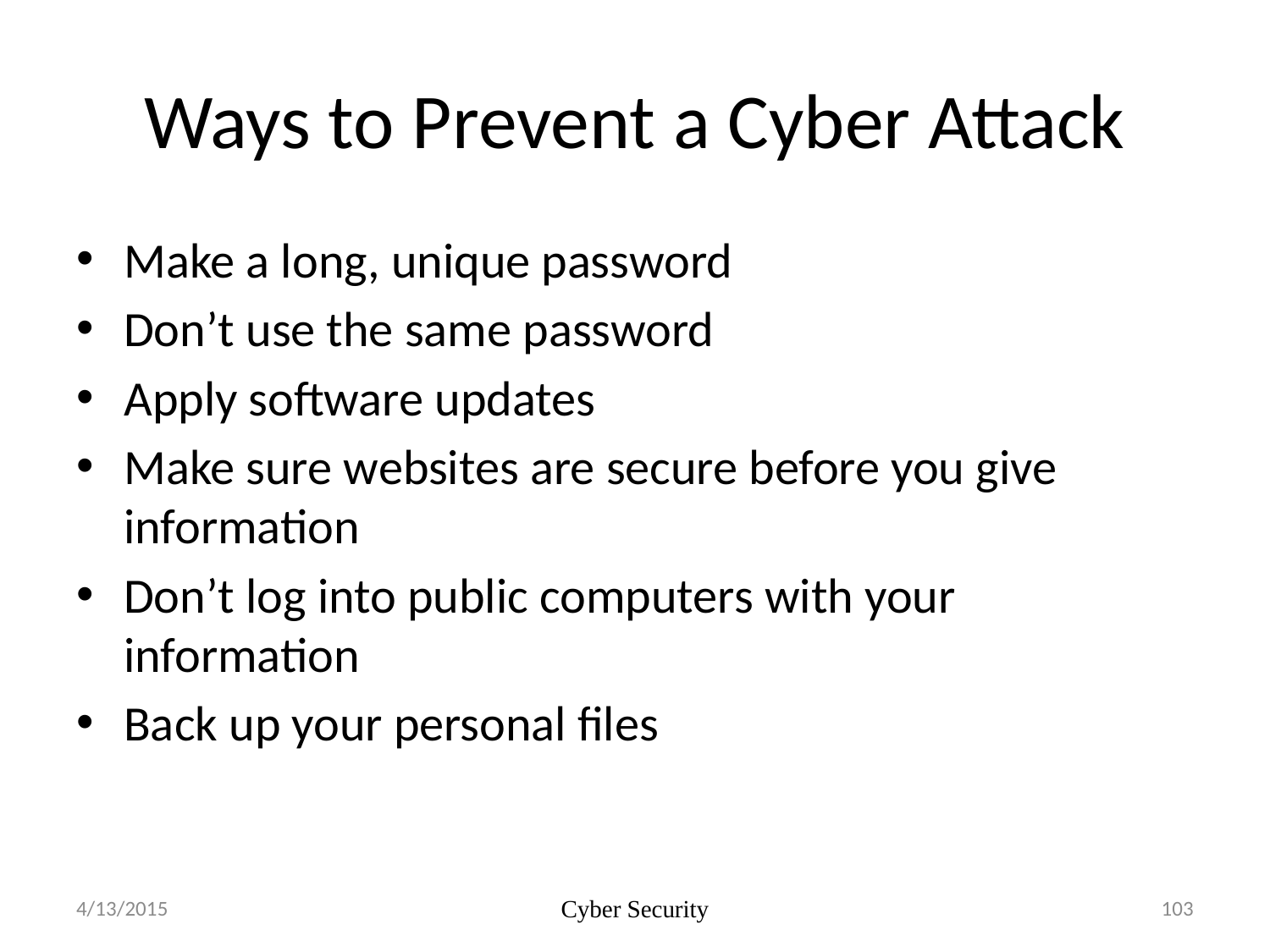

# Ways to Prevent a Cyber Attack
Make a long, unique password
Don’t use the same password
Apply software updates
Make sure websites are secure before you give information
Don’t log into public computers with your information
Back up your personal files
4/13/2015
Cyber Security
103